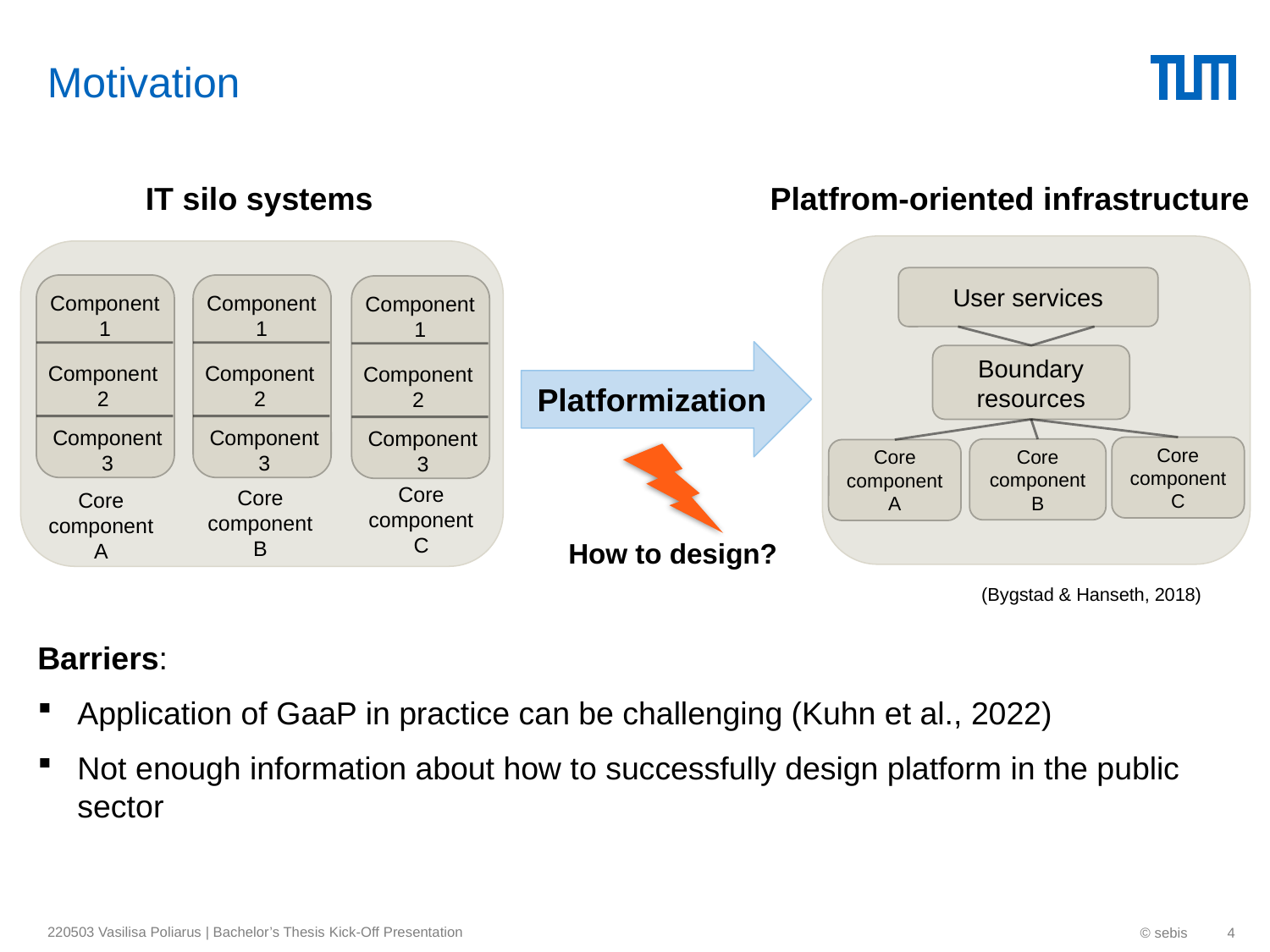

# Motivation
IT silo systems

Core component
A

Component
1
Component
2
Component
3

Component
1
Component
2
Component
3

Component
1
Component
2
Component
3
Platfrom-oriented infrastructure

User services
Boundary resources

Core component C

Core component B

Core component A
Platformization

Core component
C
Core component
B
How to design?
(Bygstad & Hanseth, 2018)
Barriers:
Application of GaaP in practice can be challenging (Kuhn et al., 2022)
Not enough information about how to successfully design platform in the public sector
220503 Vasilisa Poliarus | Bachelor’s Thesis Kick-Off Presentation
© sebis
4